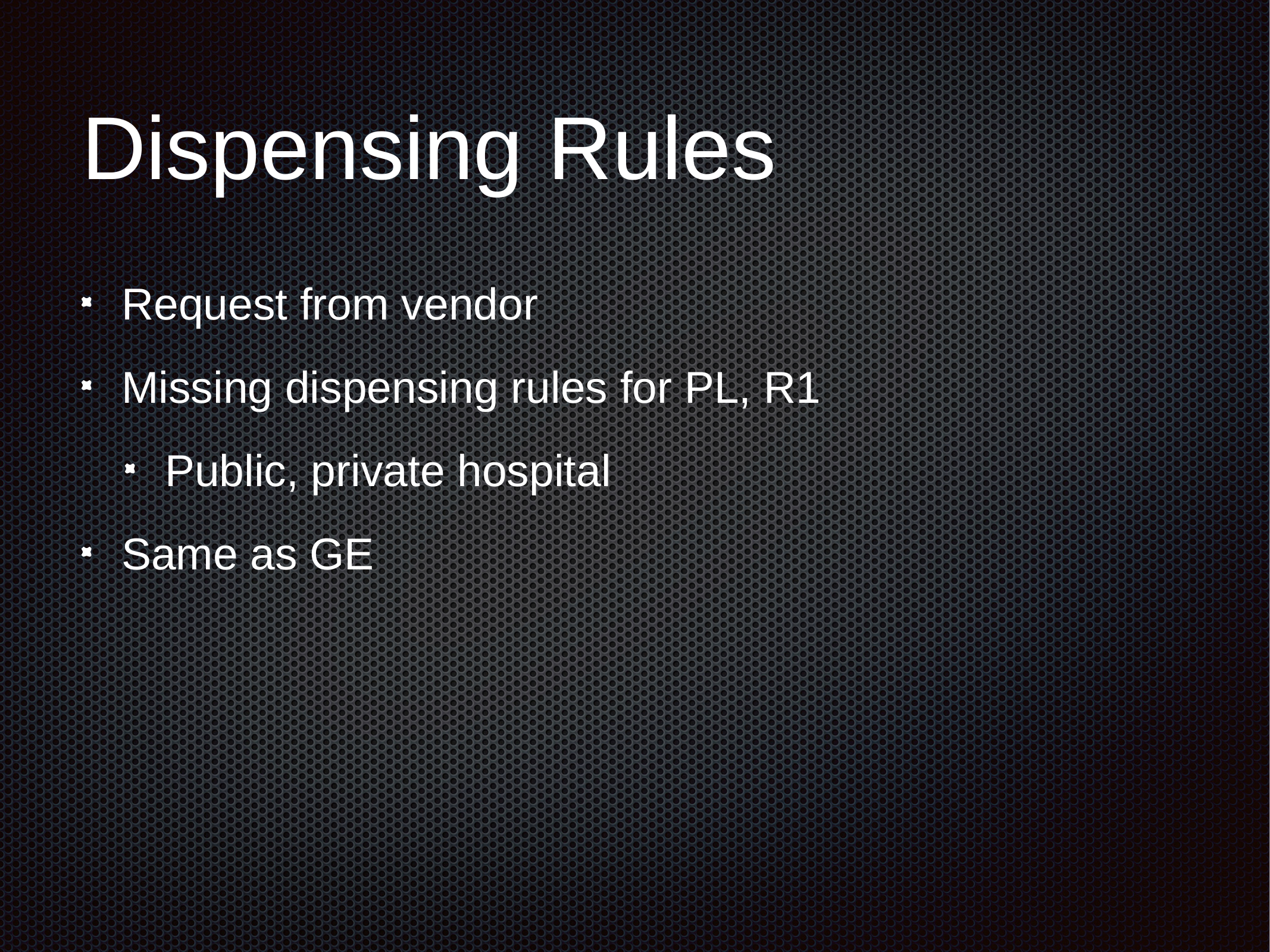

# Dispensing Rules
Request from vendor
Missing dispensing rules for PL, R1
Public, private hospital
Same as GE